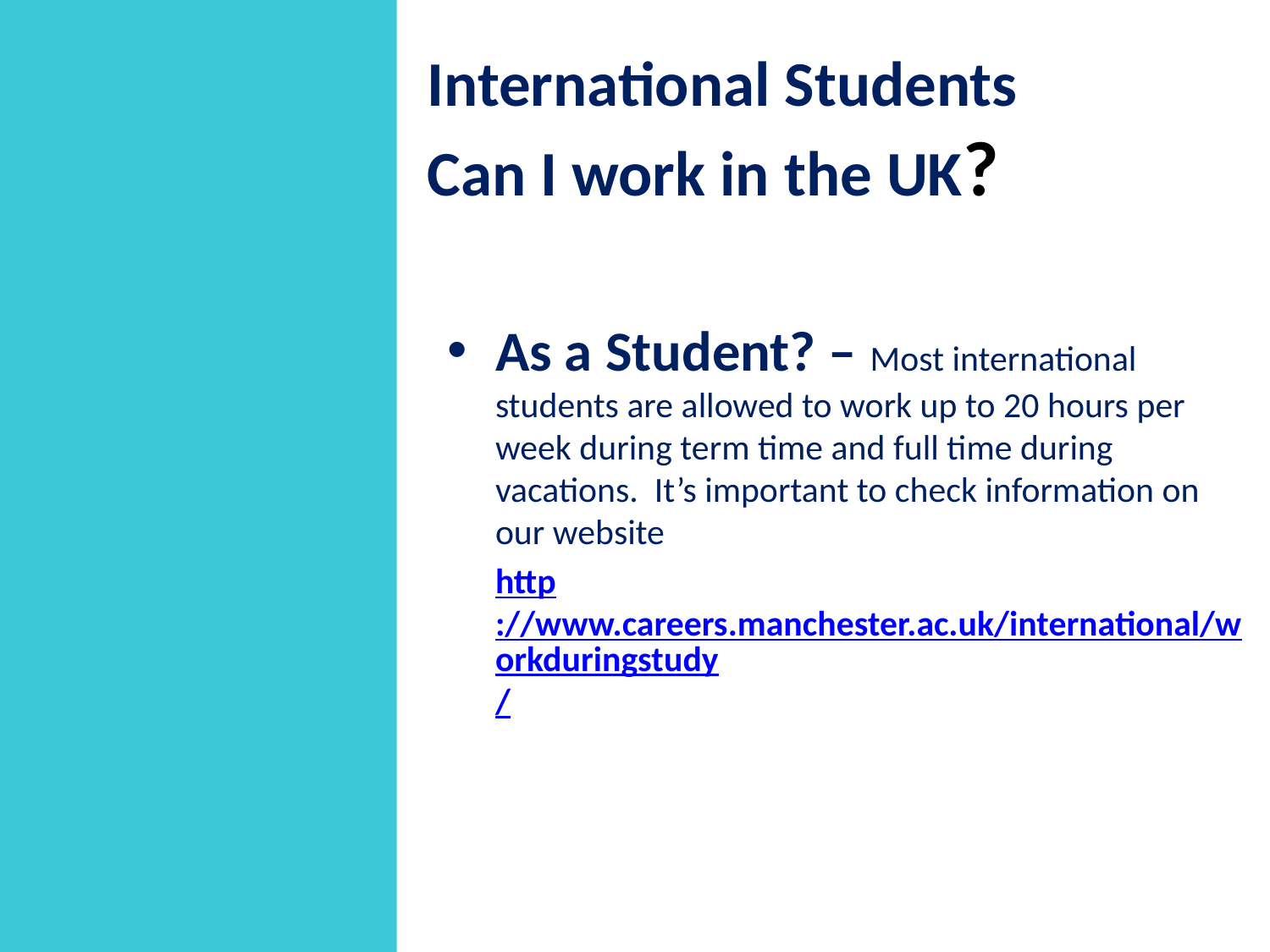

International Students
Can I work in the UK?
As a Student? – Most international students are allowed to work up to 20 hours per week during term time and full time during vacations.  It’s important to check information on our website
	http://www.careers.manchester.ac.uk/international/workduringstudy/